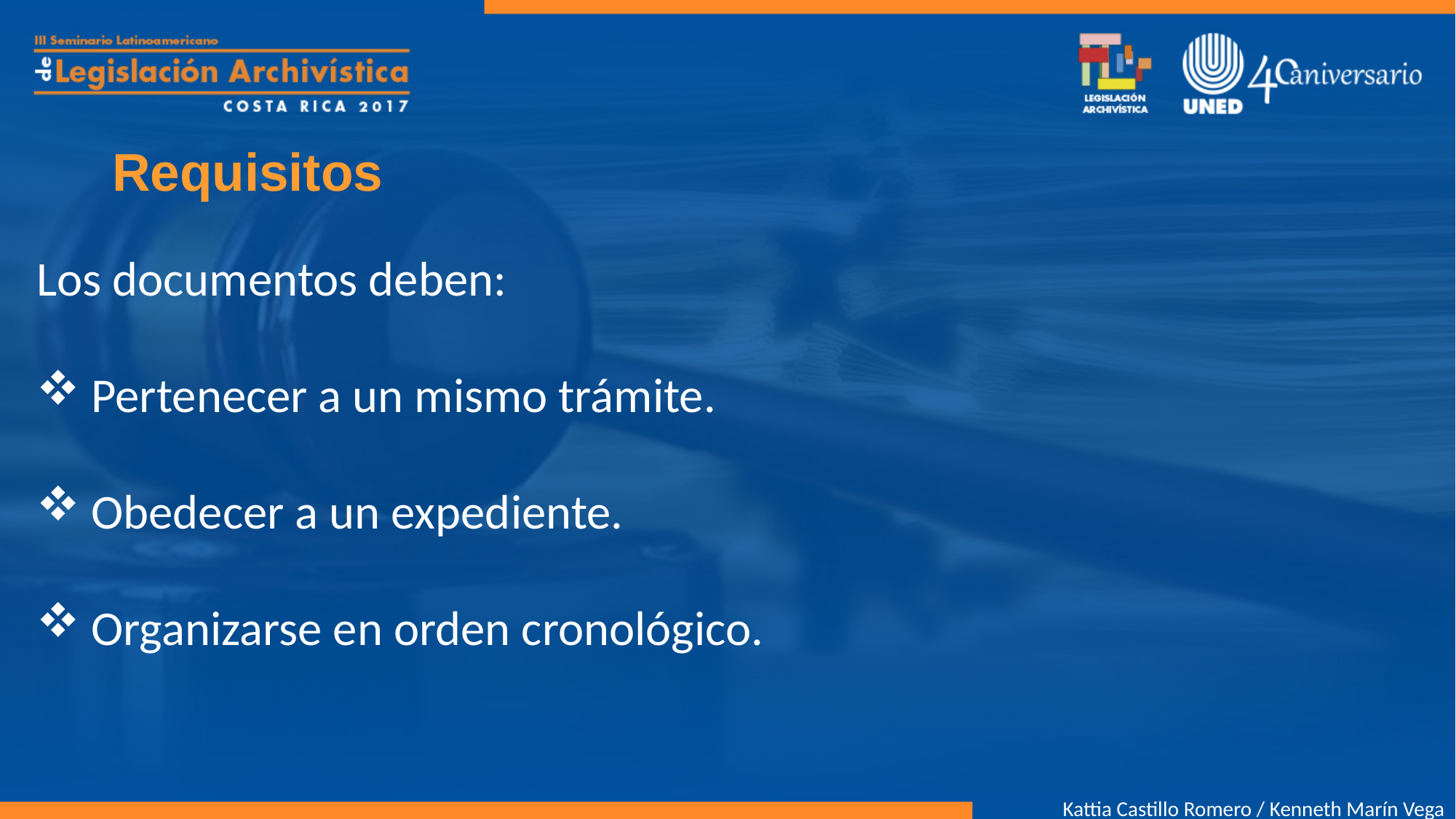

# Requisitos
Los documentos deben:

Pertenecer a un mismo trámite.

Obedecer a un expediente.

Organizarse en orden cronológico.
Kattia Castillo Romero / Kenneth Marín Vega